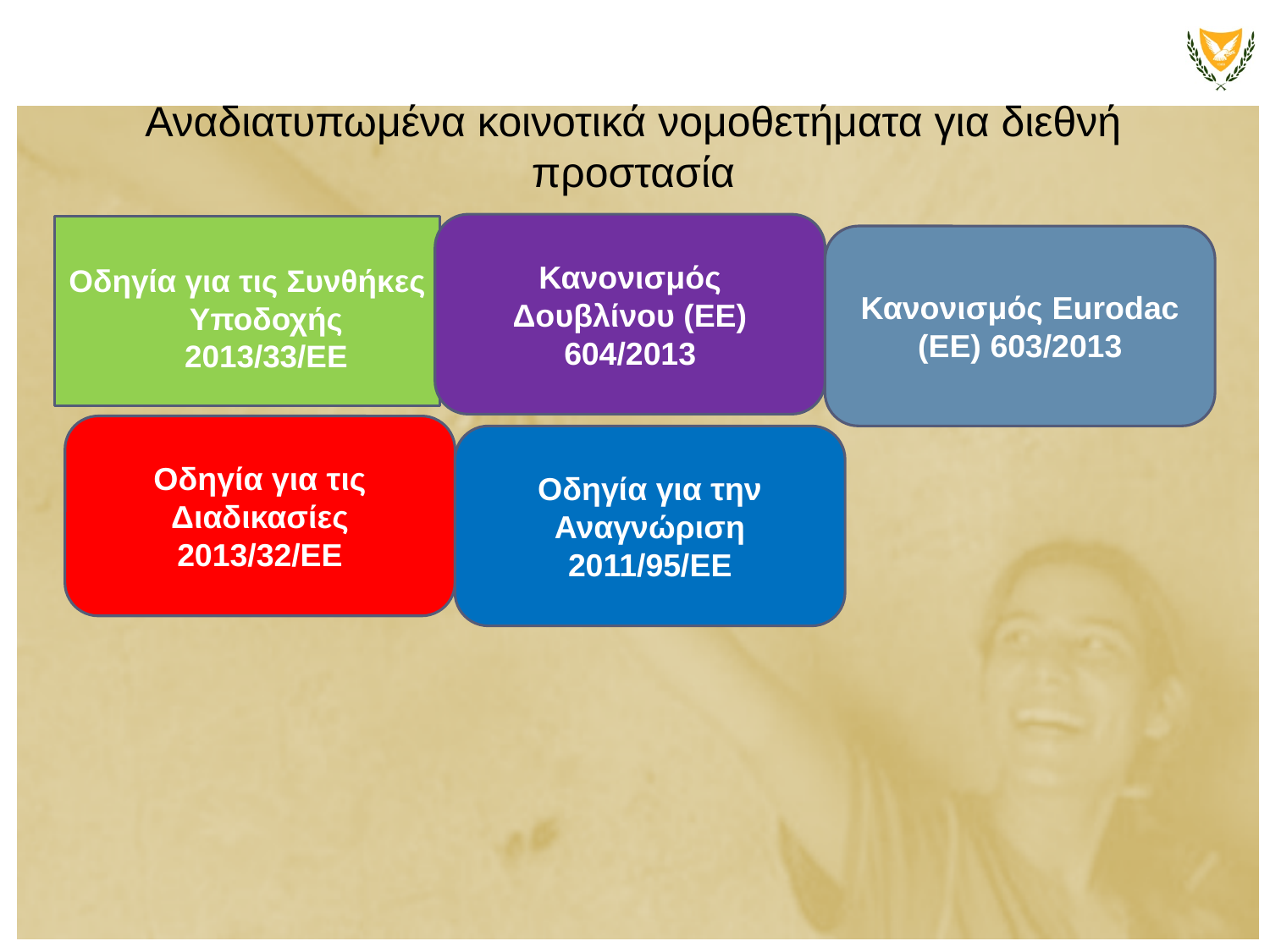

# Αναδιατυπωμένα κοινοτικά νομοθετήματα για διεθνή προστασία
Κανονισμός Δουβλίνου (ΕΕ) 604/2013

Οδηγία για τις Συνθήκες Υποδοχής 2013/33/ΕΕ

Κανονισμός Eurodac (ΕΕ) 603/2013
Οδηγία για τις Διαδικασίες 2013/32/ΕΕ
Οδηγία για την Αναγνώριση 2011/95/ΕΕ